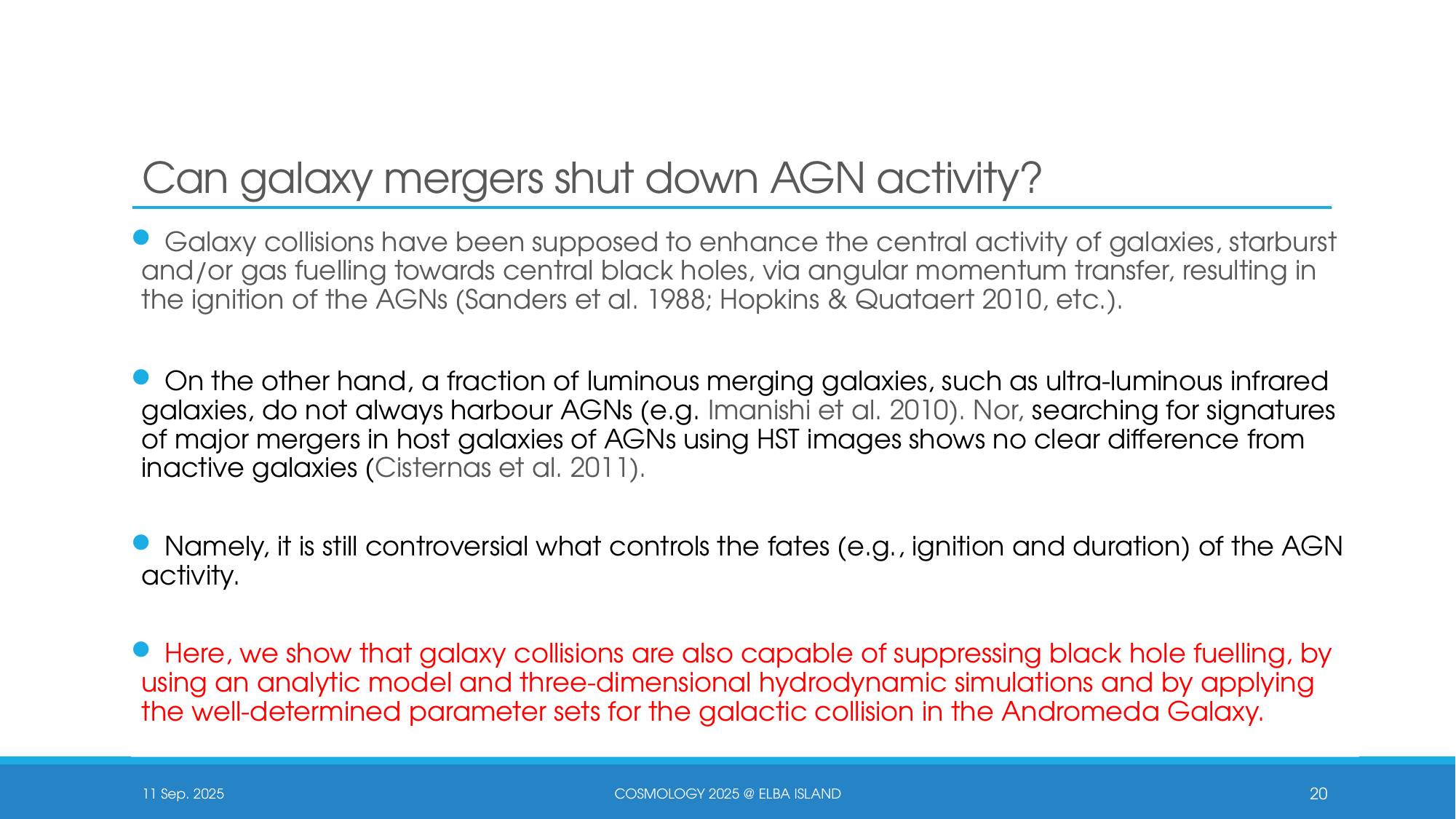

# Can galaxy mergers shut down AGN activity?
 Galaxy collisions have been supposed to enhance the central activity of galaxies, starburst and/or gas fuelling towards central black holes, via angular momentum transfer, resulting in the ignition of the AGNs (Sanders et al. 1988; Hopkins & Quataert 2010, etc.).
 On the other hand, a fraction of luminous merging galaxies, such as ultra-luminous infrared galaxies, do not always harbour AGNs (e.g. Imanishi et al. 2010). Nor, searching for signatures of major mergers in host galaxies of AGNs using HST images shows no clear difference from inactive galaxies (Cisternas et al. 2011).
 Namely, it is still controversial what controls the fates (e.g., ignition and duration) of the AGN activity.
 Here, we show that galaxy collisions are also capable of suppressing black hole fuelling, by using an analytic model and three-dimensional hydrodynamic simulations and by applying the well-determined parameter sets for the galactic collision in the Andromeda Galaxy.
11 Sep. 2025
Cosmology 2025 @ Elba Island
20